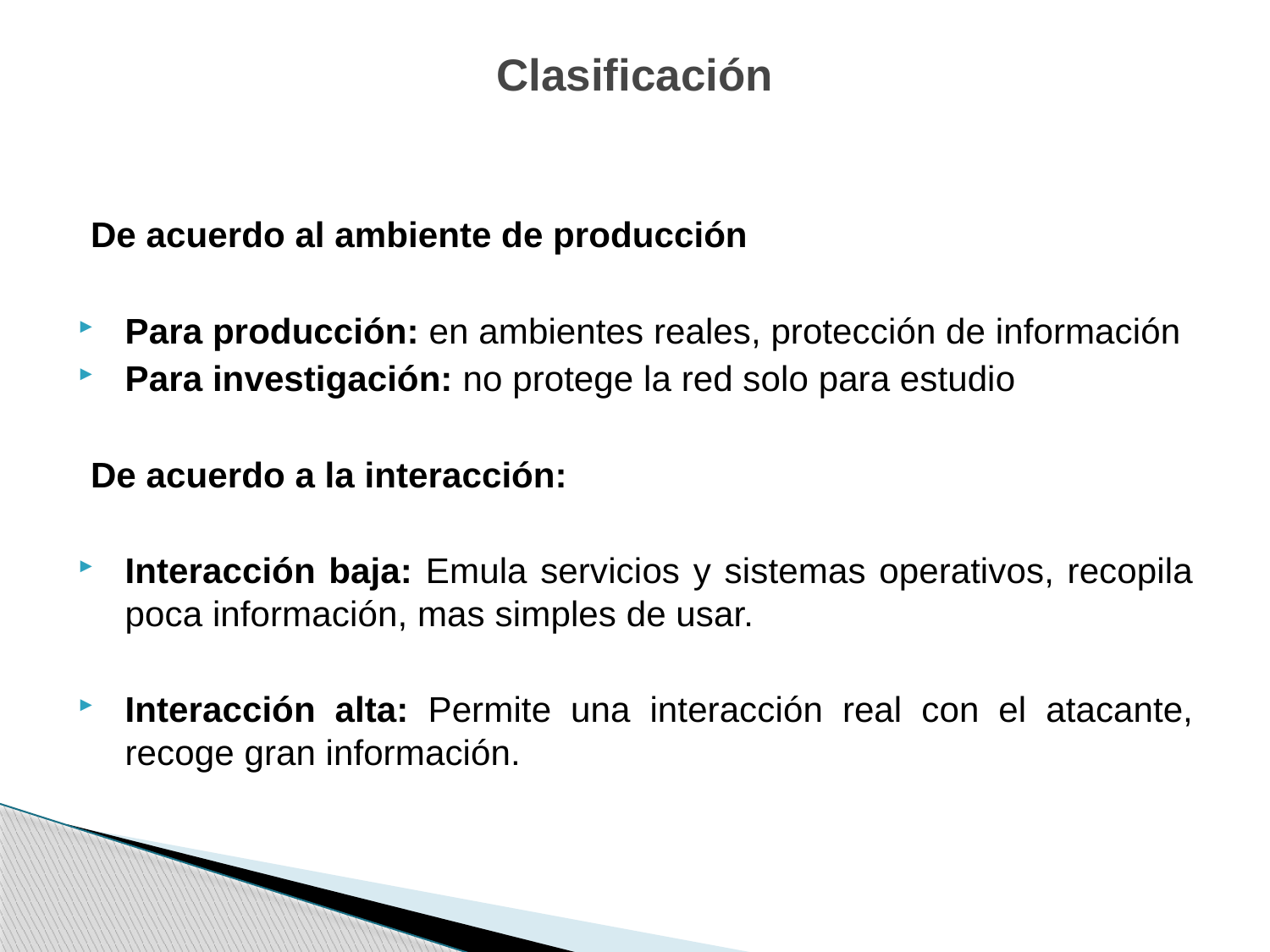

# Clasificación
De acuerdo al ambiente de producción

Para producción: en ambientes reales, protección de información
Para investigación: no protege la red solo para estudio

De acuerdo a la interacción:

Interacción baja: Emula servicios y sistemas operativos, recopila poca información, mas simples de usar.

Interacción alta: Permite una interacción real con el atacante, recoge gran información.